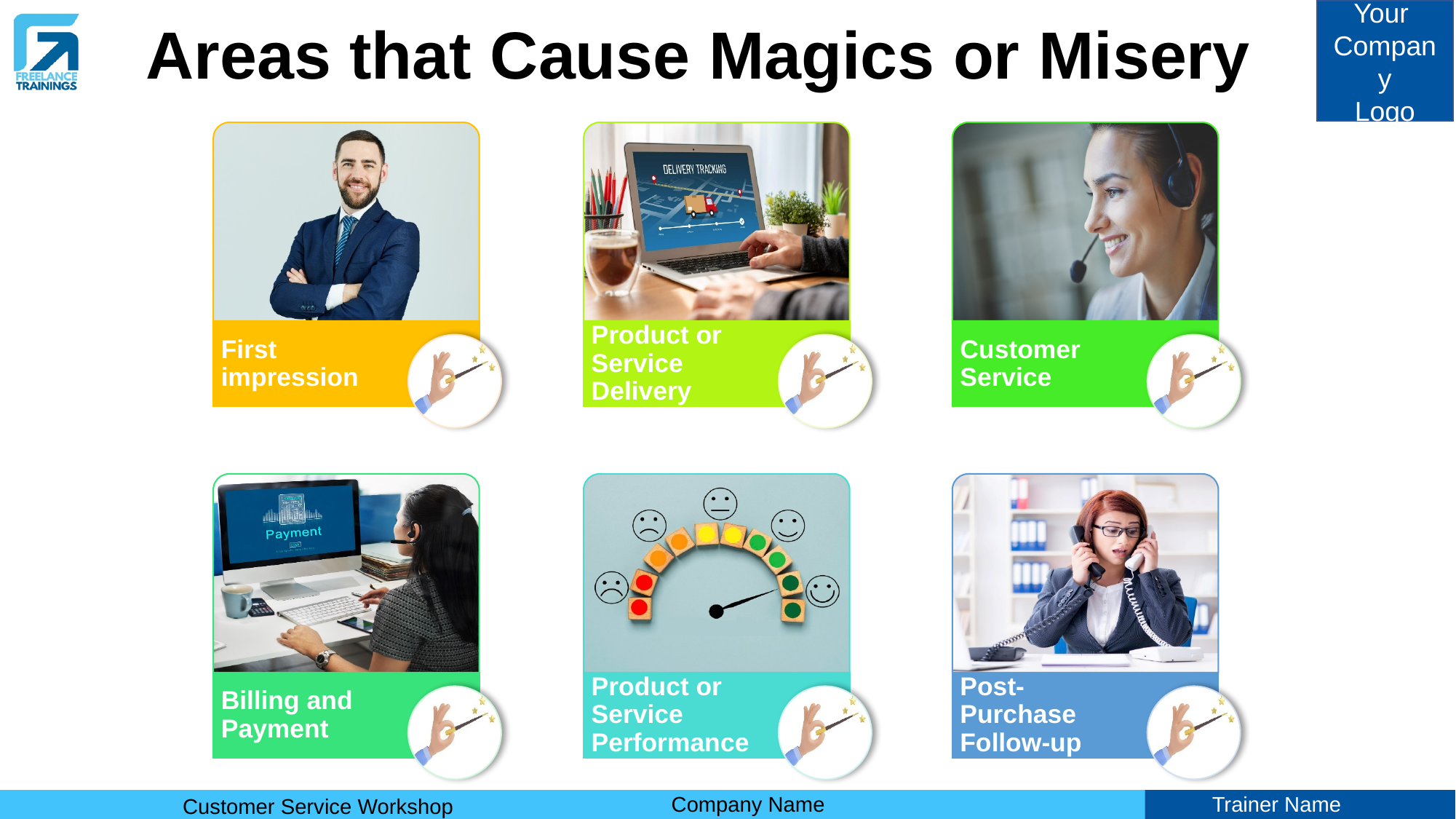

# Areas that Cause Magics or Misery
First impression
Product or Service Delivery
Customer Service
Billing and Payment
Product or Service Performance
Post-Purchase Follow-up